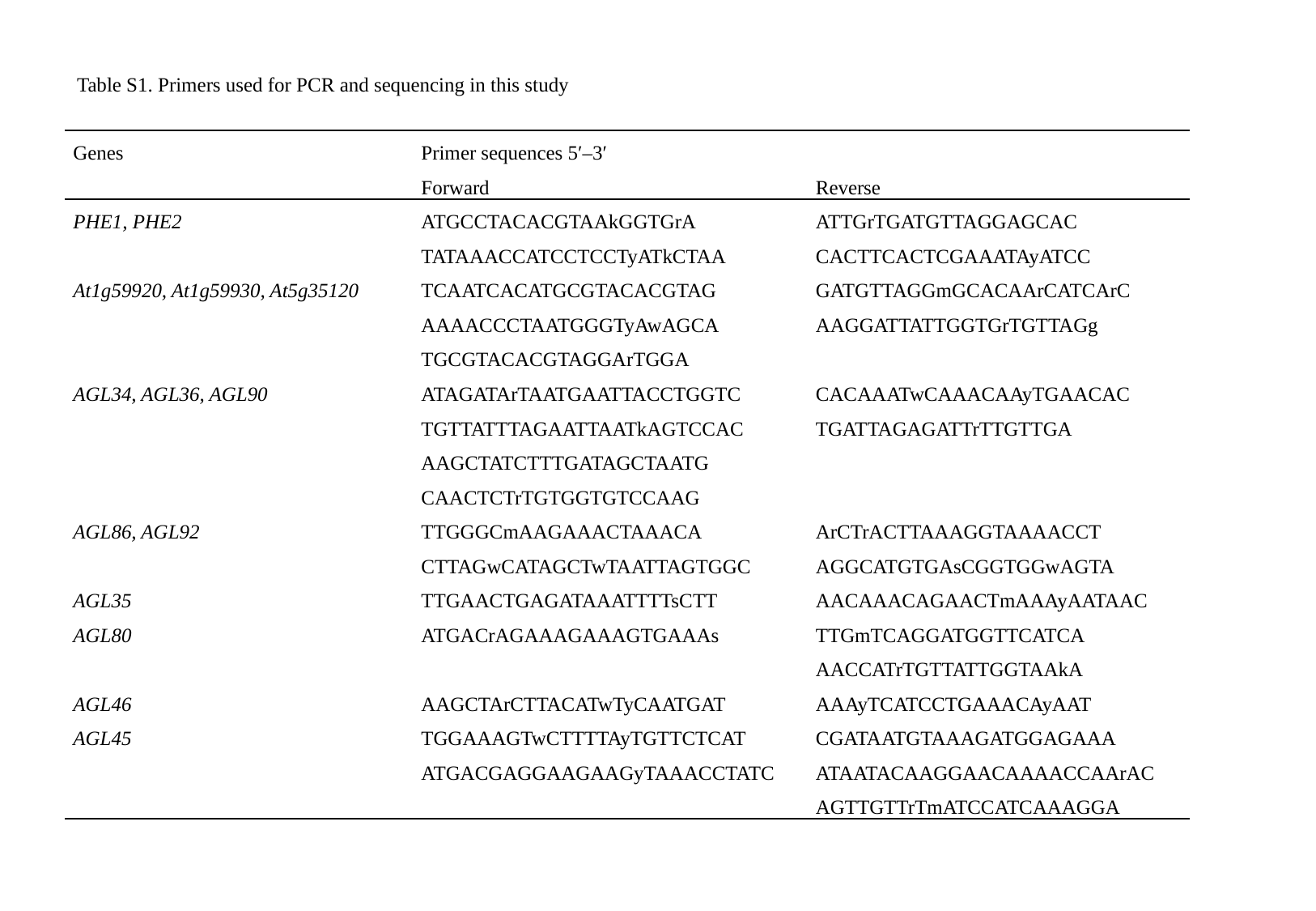

Table S1. Primers used for PCR and sequencing in this study
| Genes | Primer sequences 5′–3′ |  |
| --- | --- | --- |
|  | Forward | Reverse |
| PHE1, PHE2 | ATGCCTACACGTAAkGGTGrA | ATTGrTGATGTTAGGAGCAC |
|  | TATAAACCATCCTCCTyATkCTAA | CACTTCACTCGAAATAyATCC |
| At1g59920, At1g59930, At5g35120 | TCAATCACATGCGTACACGTAG | GATGTTAGGmGCACAArCATCArC |
|  | AAAACCCTAATGGGTyAwAGCA | AAGGATTATTGGTGrTGTTAGg |
|  | TGCGTACACGTAGGArTGGA |  |
| AGL34, AGL36, AGL90 | ATAGATArTAATGAATTACCTGGTC | CACAAATwCAAACAAyTGAACAC |
|  | TGTTATTTAGAATTAATkAGTCCAC | TGATTAGAGATTrTTGTTGA |
|  | AAGCTATCTTTGATAGCTAATG |  |
|  | CAACTCTrTGTGGTGTCCAAG |  |
| AGL86, AGL92 | TTGGGCmAAGAAACTAAACA | ArCTrACTTAAAGGTAAAACCT |
|  | CTTAGwCATAGCTwTAATTAGTGGC | AGGCATGTGAsCGGTGGwAGTA |
| AGL35 | TTGAACTGAGATAAATTTTsCTT | AACAAACAGAACTmAAAyAATAAC |
| AGL80 | ATGACrAGAAAGAAAGTGAAAs | TTGmTCAGGATGGTTCATCA |
|  |  | AACCATrTGTTATTGGTAAkA |
| AGL46 | AAGCTArCTTACATwTyCAATGAT | AAAyTCATCCTGAAACAyAAT |
| AGL45 | TGGAAAGTwCTTTTAyTGTTCTCAT | CGATAATGTAAAGATGGAGAAA |
|  | ATGACGAGGAAGAAGyTAAACCTATC | ATAATACAAGGAACAAAACCAArAC |
|  |  | AGTTGTTrTmATCCATCAAAGGA |